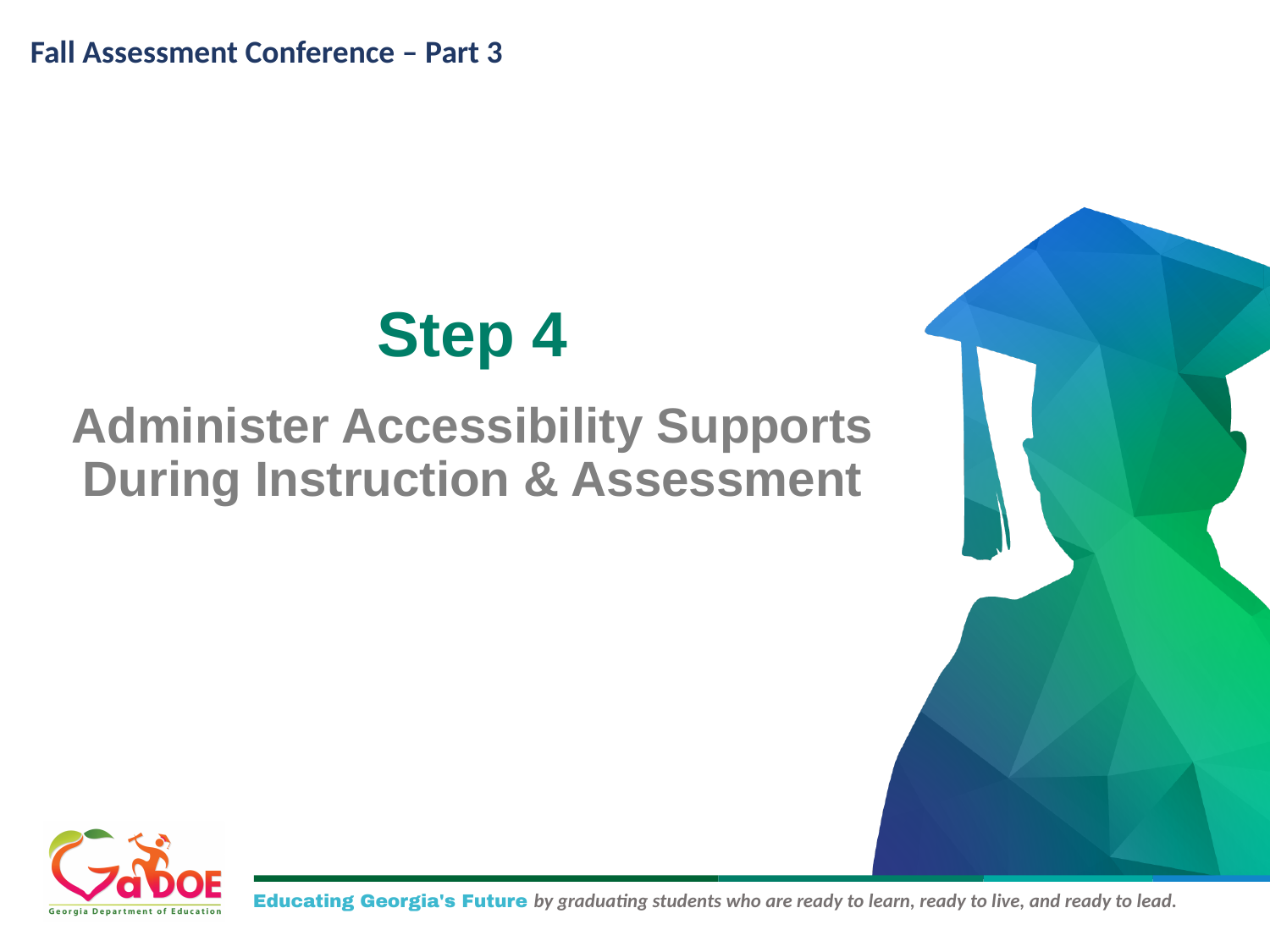

# Step 4
Administer Accessibility Supports During Instruction & Assessment